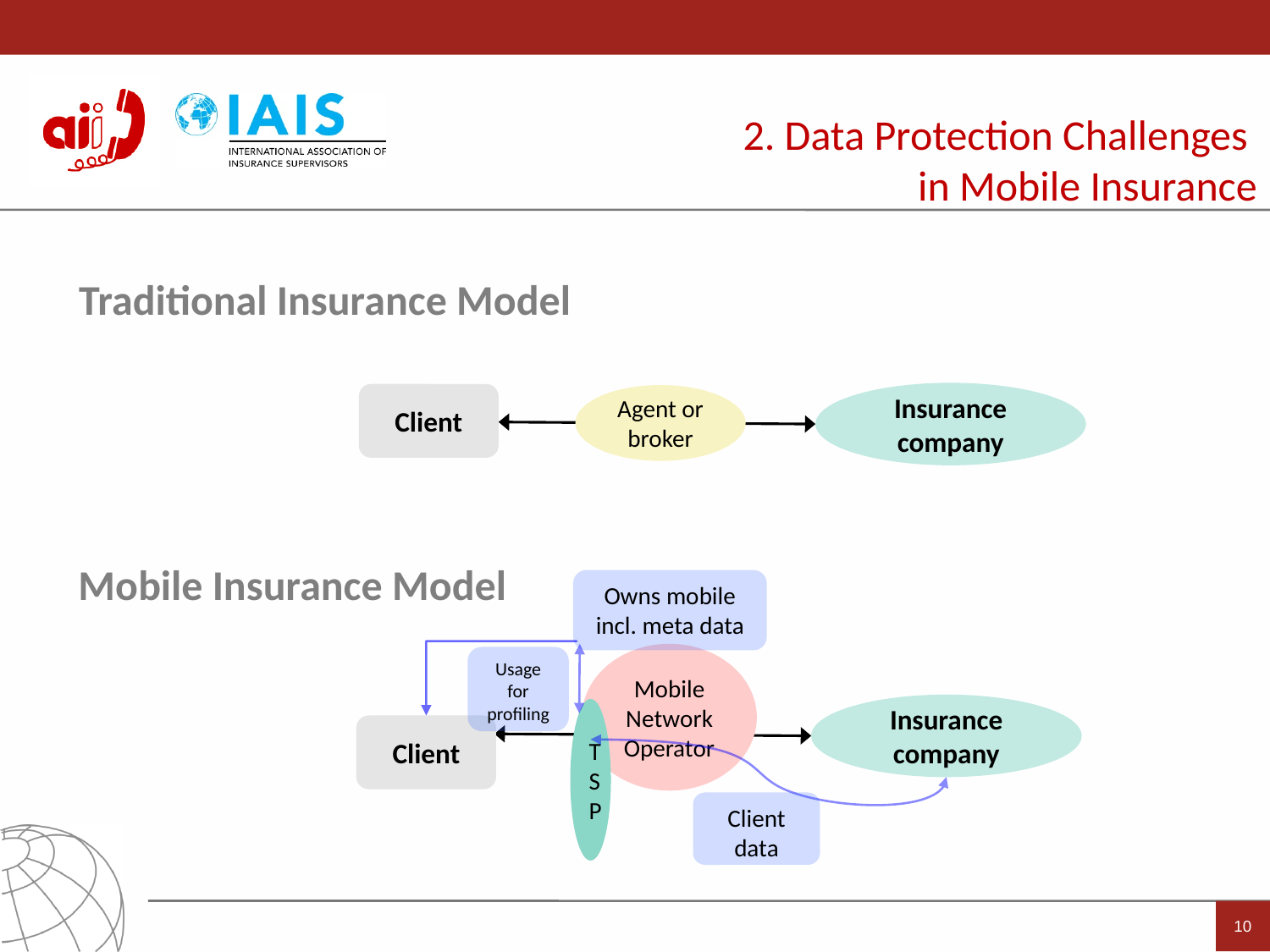

2. Data Protection Challenges
in Mobile Insurance
Traditional Insurance Model
Insurance company
Client
Agent or broker
Mobile Insurance Model
Owns mobile incl. meta data
Mobile Network Operator
Usage for profiling
Insurance company
TSP
Client
Client data
10